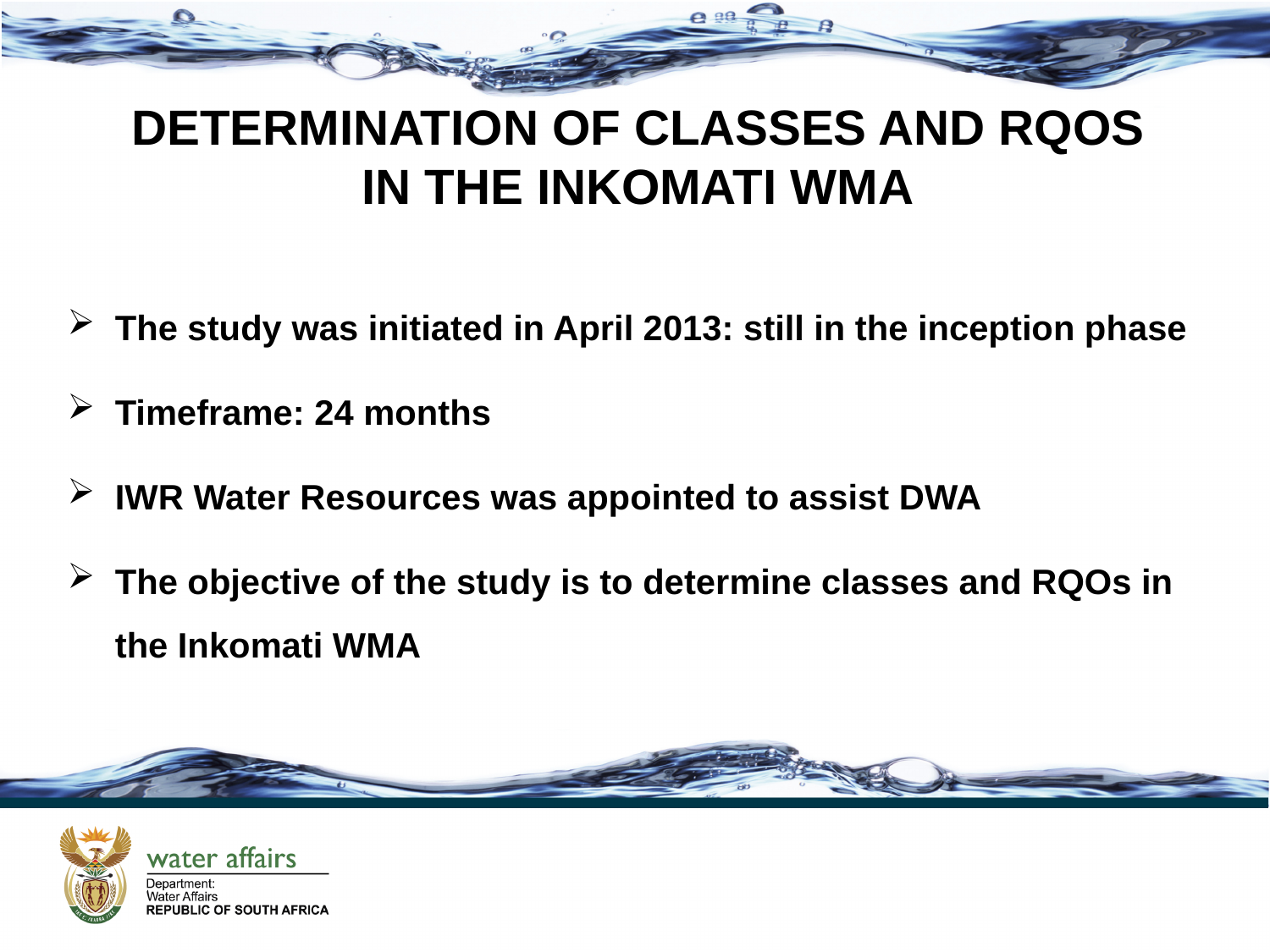

Determination of CLASSES AND RQOs IN THE INKOMATI WMA
The study was initiated in April 2013: still in the inception phase
Timeframe: 24 months
IWR Water Resources was appointed to assist DWA
The objective of the study is to determine classes and RQOs in the Inkomati WMA